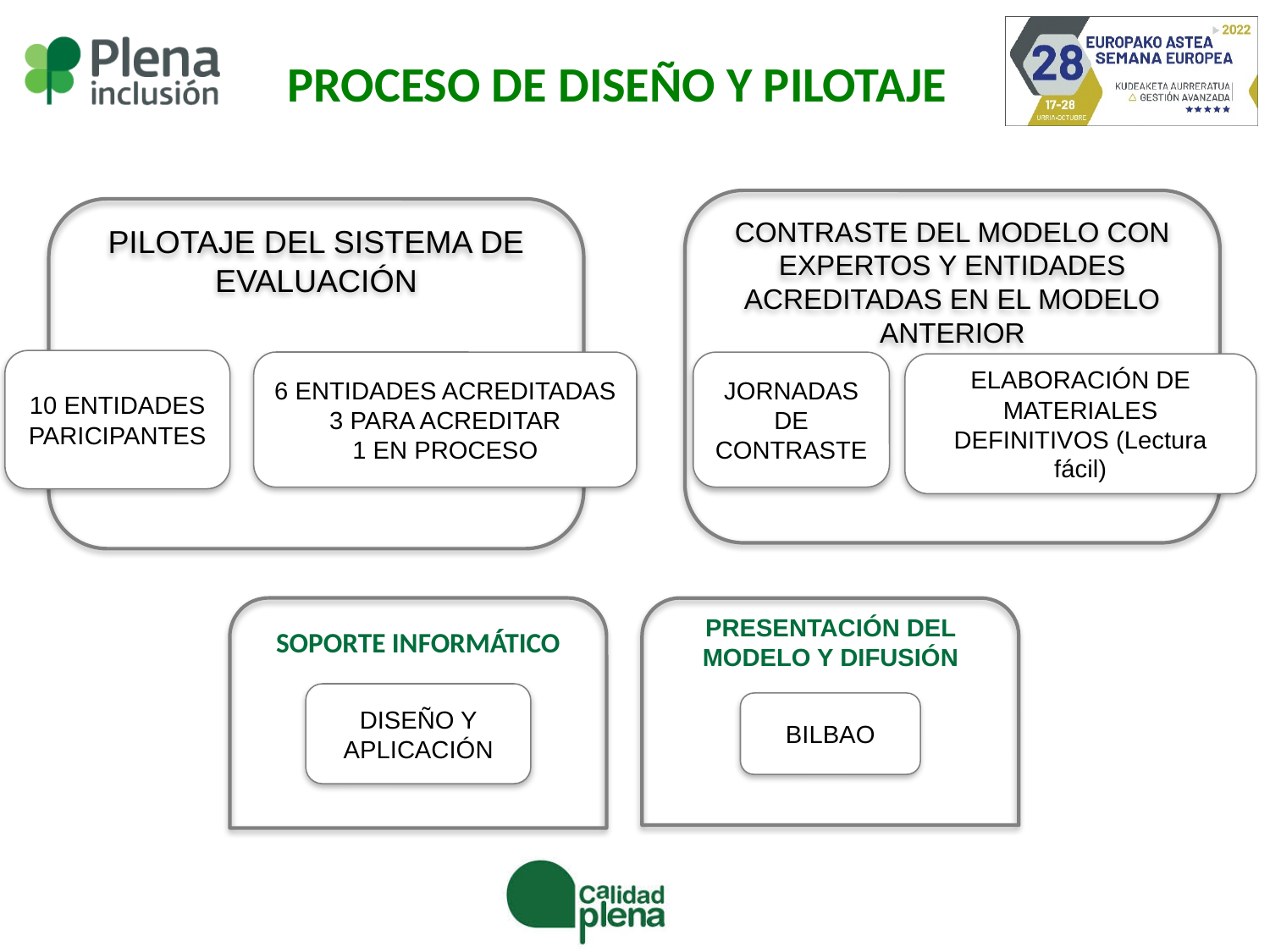

PROCESO DE DISEÑO Y PILOTAJE
CONTRASTE DEL MODELO CON EXPERTOS Y ENTIDADES ACREDITADAS EN EL MODELO ANTERIOR

PILOTAJE DEL SISTEMA DE EVALUACIÓN
10 ENTIDADES PARICIPANTES
6 ENTIDADES ACREDITADAS
3 PARA ACREDITAR
1 EN PROCESO
JORNADAS DE CONTRASTE
ELABORACIÓN DE MATERIALES DEFINITIVOS (Lectura fácil)

PRESENTACIÓN DEL MODELO Y DIFUSIÓN
SOPORTE INFORMÁTICO
DISEÑO Y APLICACIÓN
BILBAO